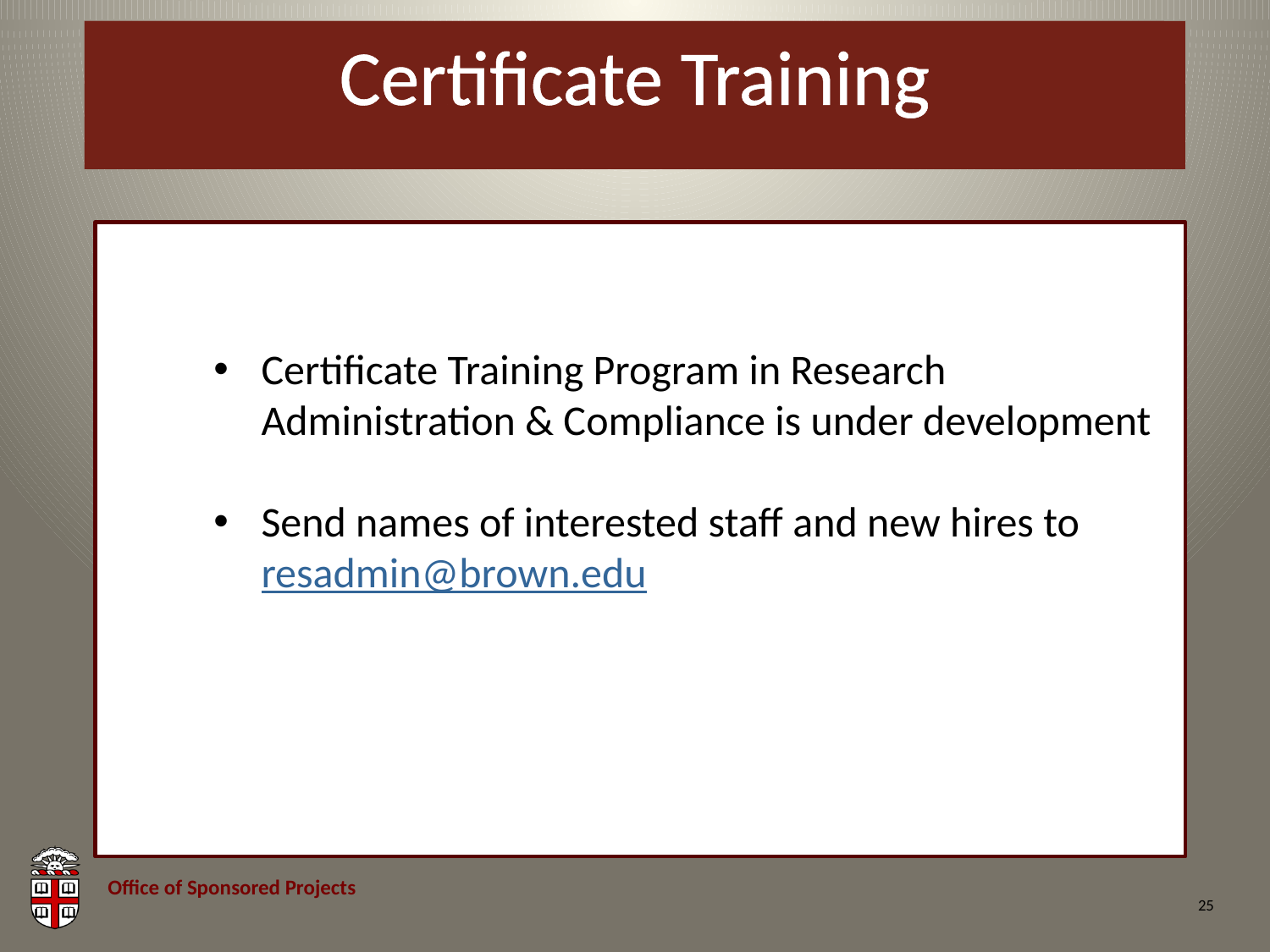

# Certificate Training

Certificate Training Program in Research Administration & Compliance is under development

Send names of interested staff and new hires to resadmin@brown.edu

25